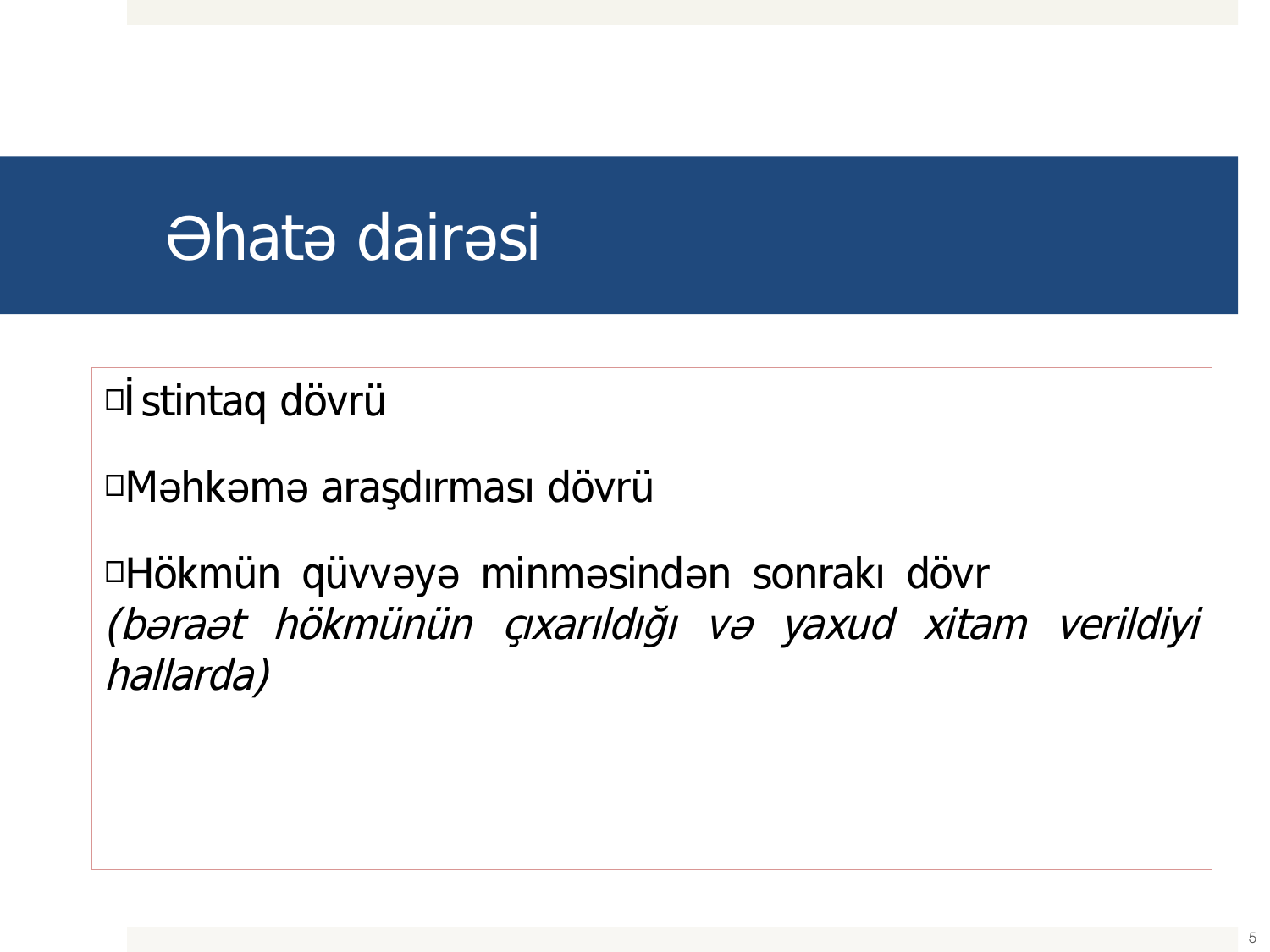

Əhatə dairəsi
İstintaq dövrü
Məhkəmə araşdırması dövrü
Hökmün qüvvəyə minməsindən sonrakı dövr           (bəraət hökmünün çıxarıldığı və yaxud xitam verildiyi hallarda)
5